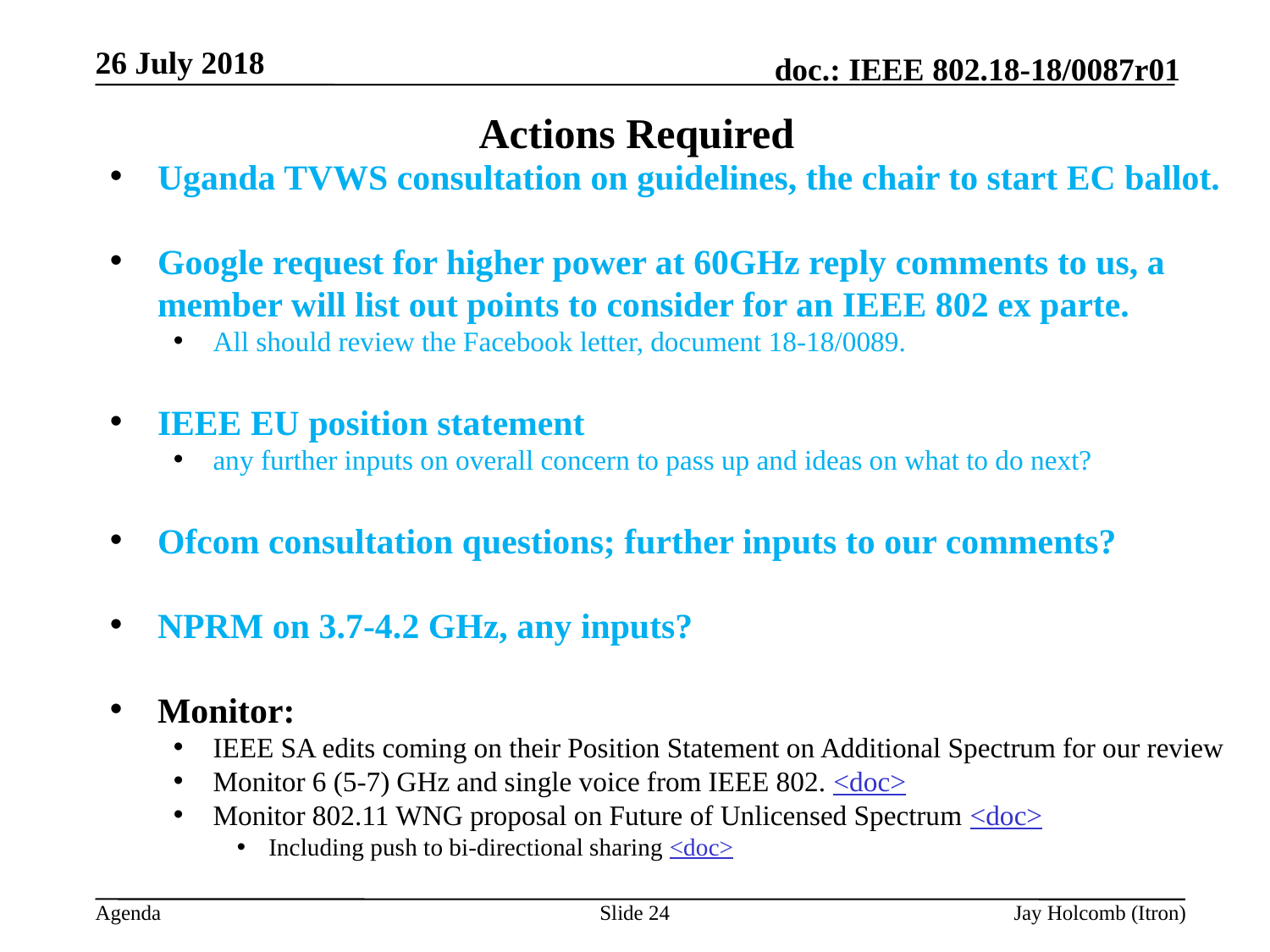

26 July 2018
# Actions Required
Uganda TVWS consultation on guidelines, the chair to start EC ballot.

Google request for higher power at 60GHz reply comments to us, a member will list out points to consider for an IEEE 802 ex parte.
All should review the Facebook letter, document 18-18/0089.

IEEE EU position statement
any further inputs on overall concern to pass up and ideas on what to do next?

Ofcom consultation questions; further inputs to our comments?

NPRM on 3.7-4.2 GHz, any inputs?

Monitor:
IEEE SA edits coming on their Position Statement on Additional Spectrum for our review
Monitor 6 (5-7) GHz and single voice from IEEE 802. <doc>
Monitor 802.11 WNG proposal on Future of Unlicensed Spectrum <doc>
Including push to bi-directional sharing <doc>
Slide 24
Jay Holcomb (Itron)